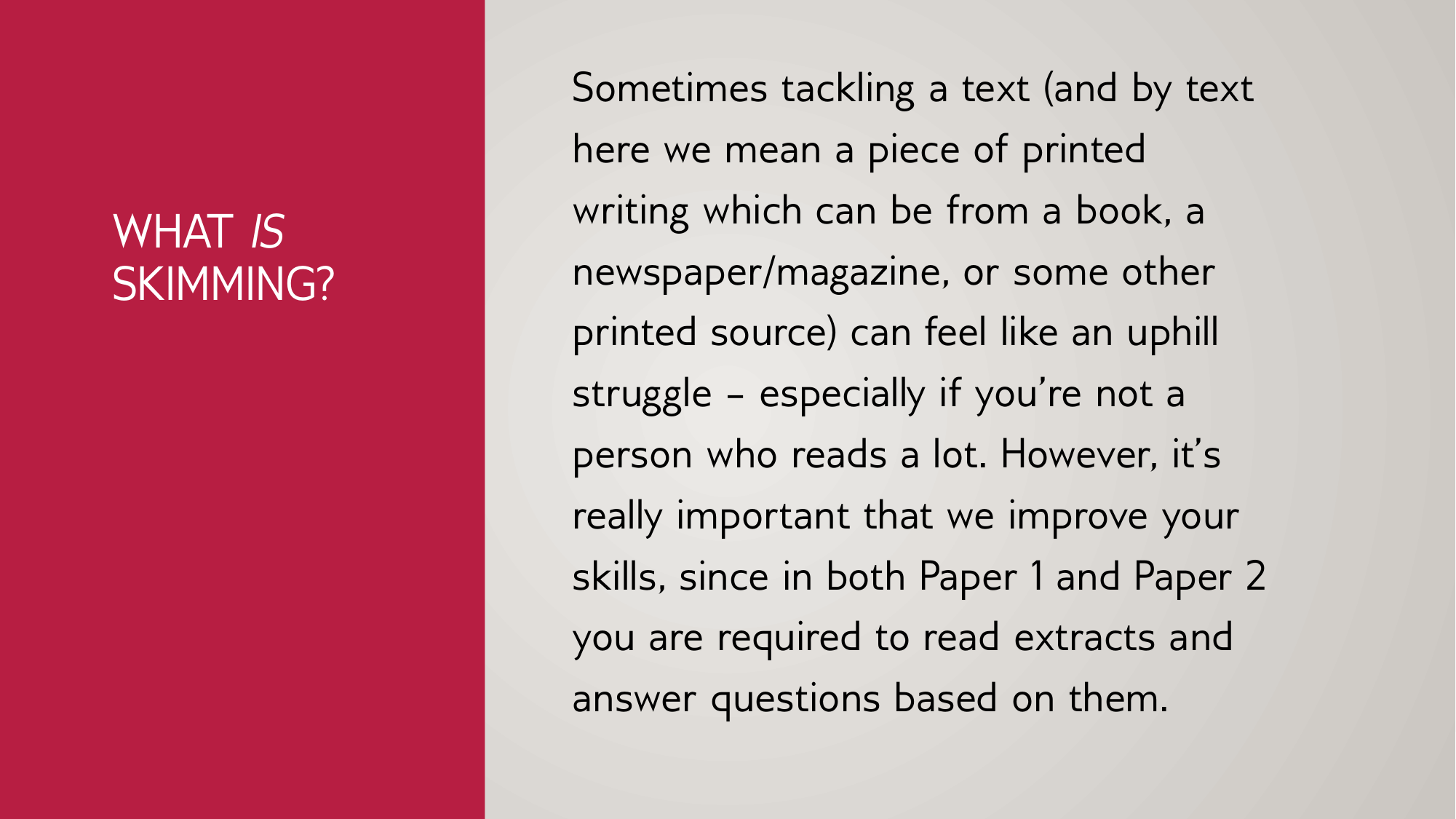

Sometimes tackling a text (and by text here we mean a piece of printed writing which can be from a book, a newspaper/magazine, or some other printed source) can feel like an uphill struggle – especially if you’re not a person who reads a lot. However, it’s really important that we improve your skills, since in both Paper 1 and Paper 2 you are required to read extracts and answer questions based on them.

# What is skimming?